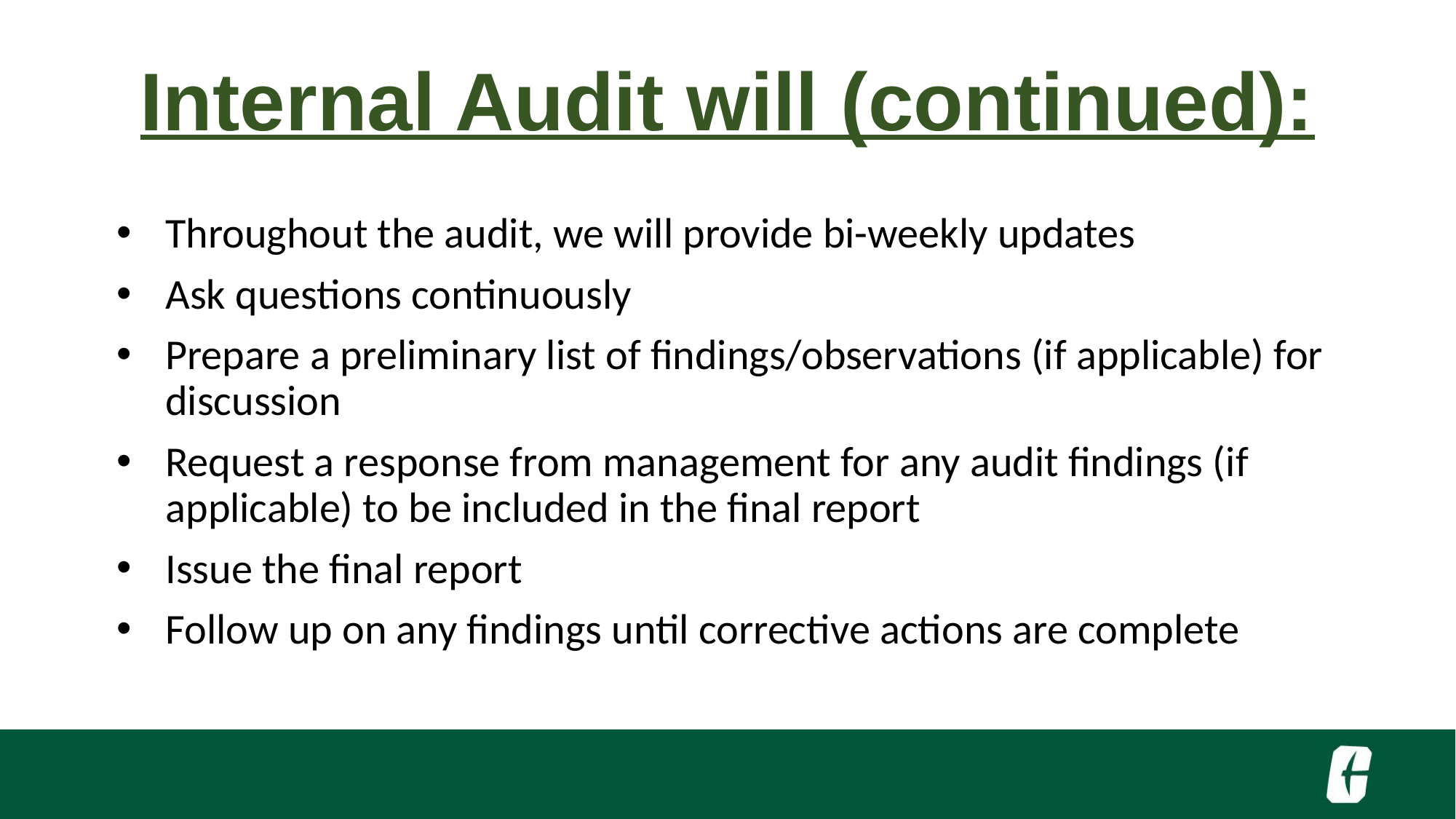

Internal Audit will (continued):
Throughout the audit, we will provide bi-weekly updates
Ask questions continuously
Prepare a preliminary list of findings/observations (if applicable) for discussion
Request a response from management for any audit findings (if applicable) to be included in the final report
Issue the final report
Follow up on any findings until corrective actions are complete